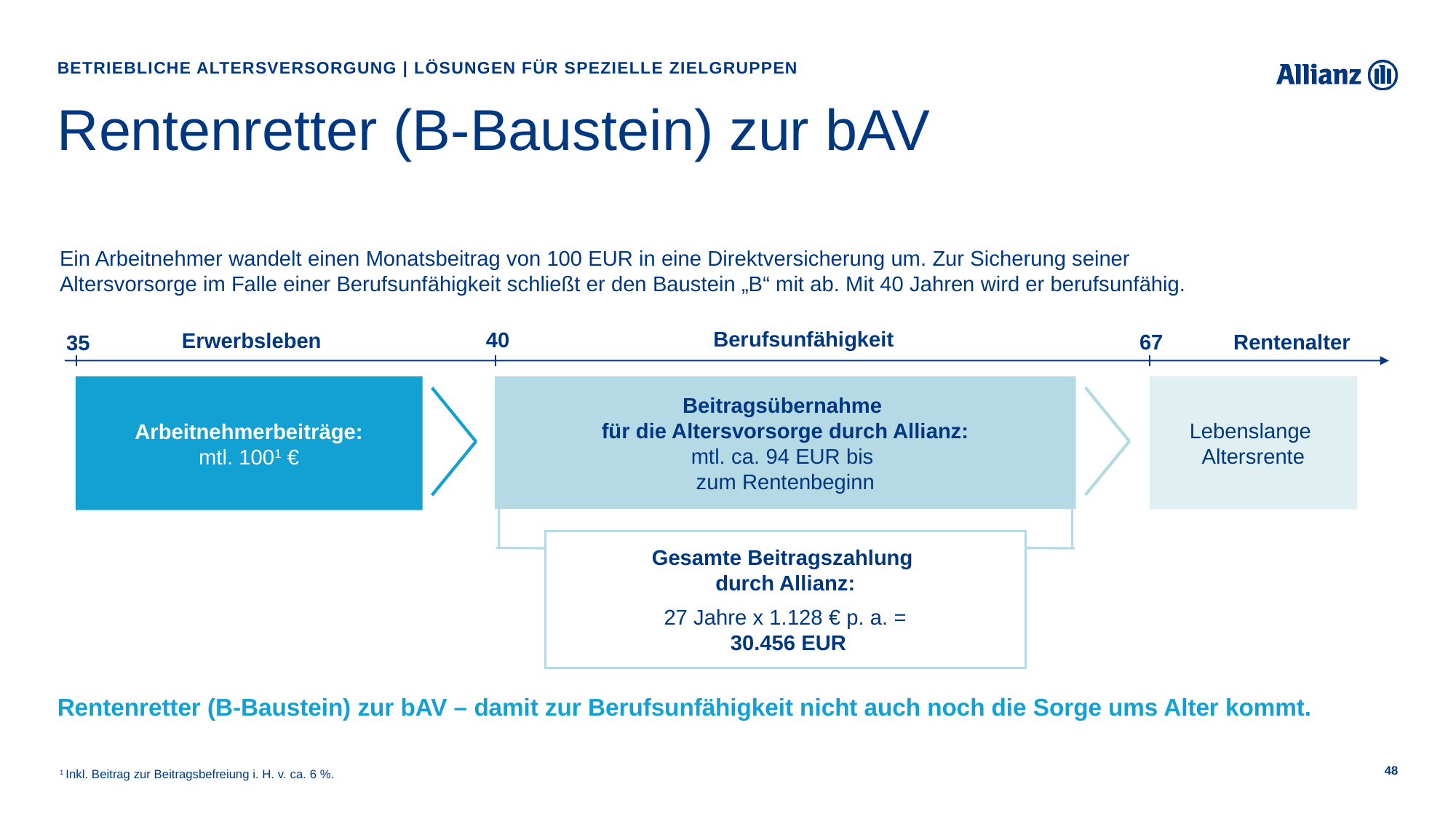

Betriebliche Altersversorgung | Lösungen für spezielle Zielgruppen

# Rentenretter (B-Baustein) zur bAV
Ein Arbeitnehmer wandelt einen Monatsbeitrag von 100 EUR in eine Direktversicherung um. Zur Sicherung seiner Altersvorsorge im Falle einer Berufsunfähigkeit schließt er den Baustein „B“ mit ab. Mit 40 Jahren wird er berufsunfähig.

Berufsunfähigkeit
Erwerbsleben
Rentenalter
40
67
35
Arbeitnehmerbeiträge:
mtl. 1001 €
Beitragsübernahme
für die Altersvorsorge durch Allianz:
mtl. ca. 94 EUR bis
zum Rentenbeginn
Lebenslange
Altersrente
Gesamte Beitragszahlung
durch Allianz:
27 Jahre x 1.128 € p. a. =
 30.456 EUR
Rentenretter (B-Baustein) zur bAV – damit zur Berufsunfähigkeit nicht auch noch die Sorge ums Alter kommt.
48
1 Inkl. Beitrag zur Beitragsbefreiung i. H. v. ca. 6 %.